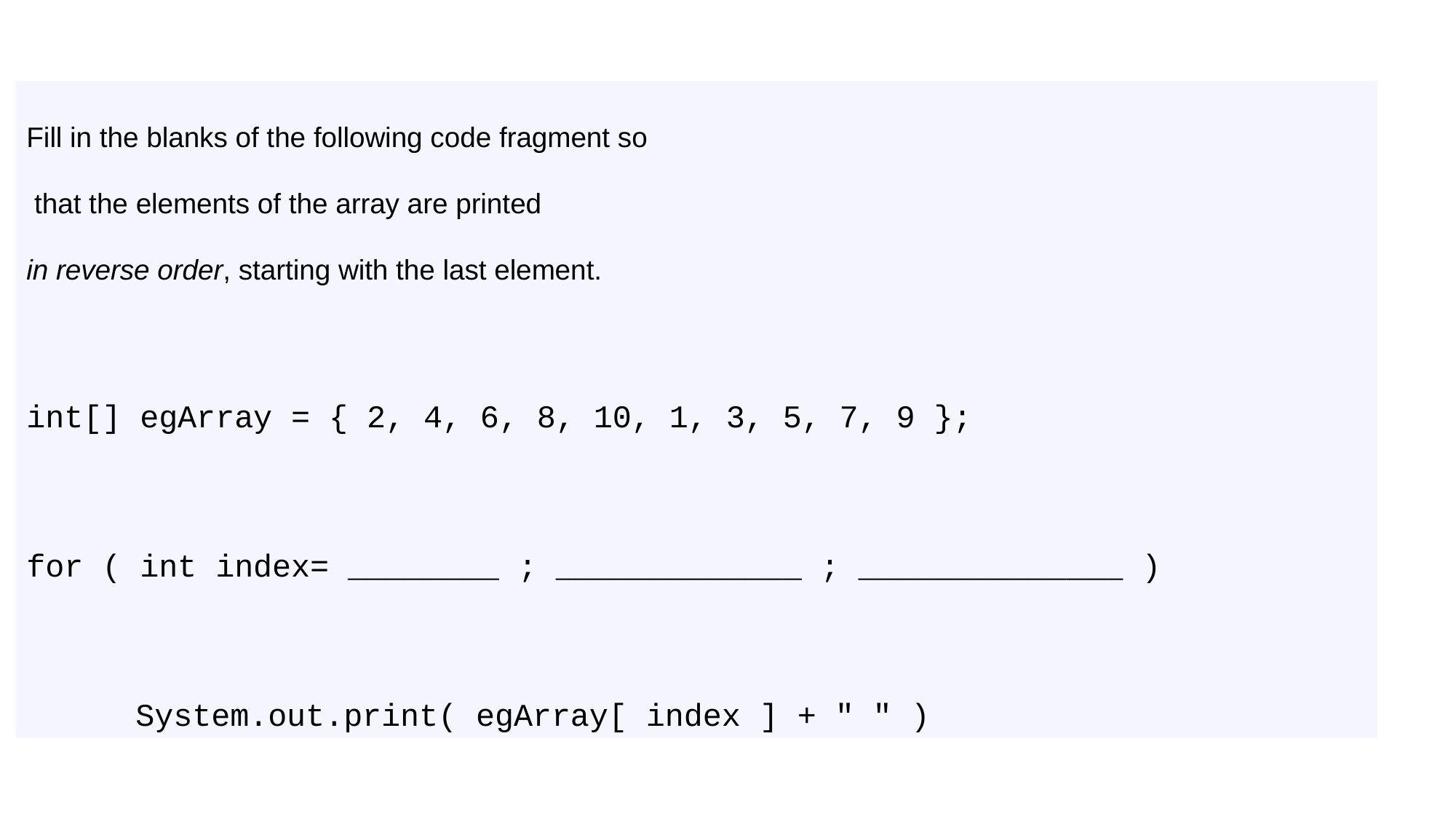

# #4) Modify the code
Fill in the blanks of the following code fragment so
 that the elements of the array are printed
in reverse order, starting with the last element.

int[] egArray = { 2, 4, 6, 8, 10, 1, 3, 5, 7, 9 };

for ( int index= ________ ; _____________ ; ______________ )

	System.out.print( egArray[ index ] + " " )